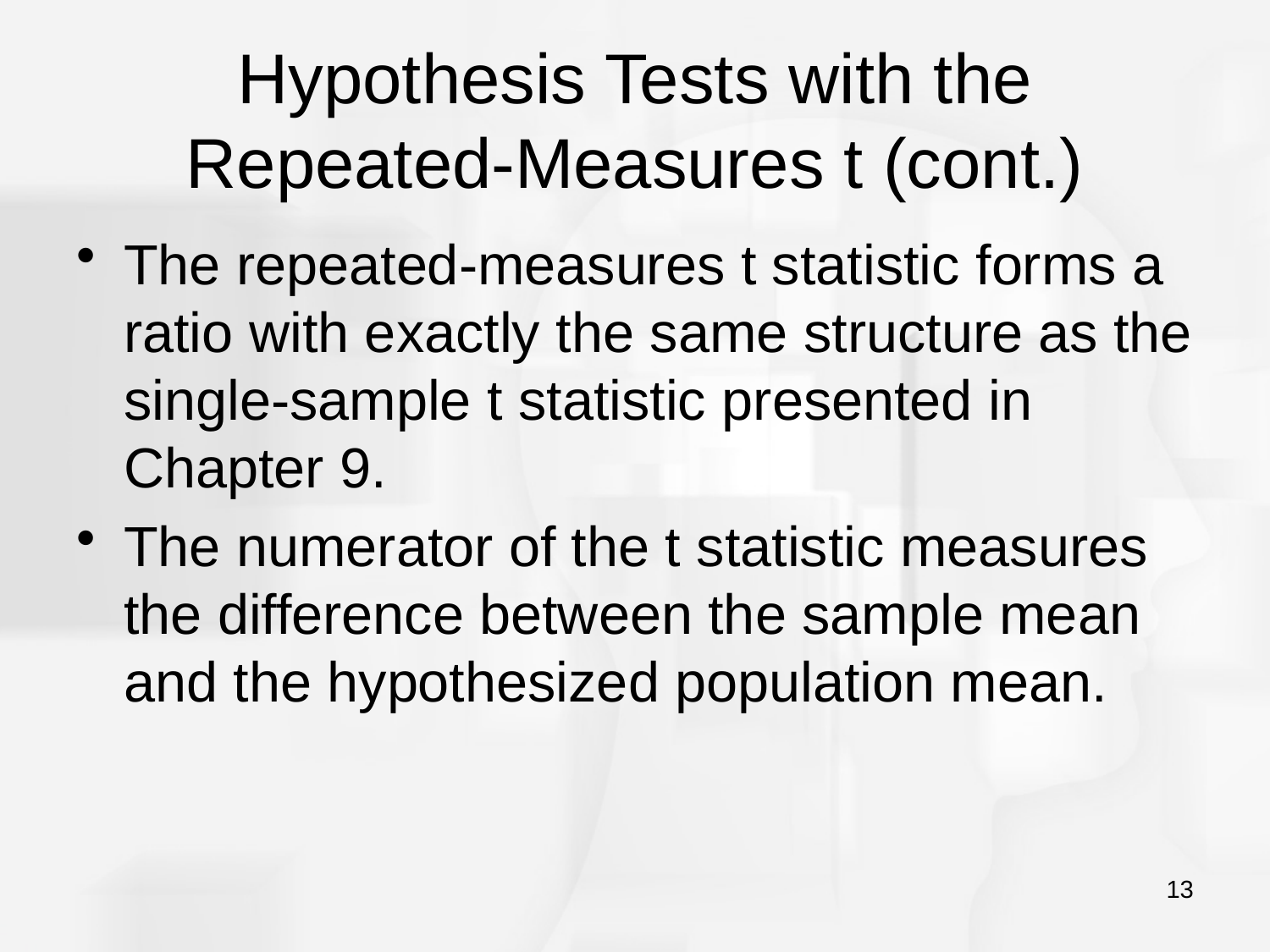

# Hypothesis Tests with the Repeated-Measures t (cont.)
The repeated-measures t statistic forms a ratio with exactly the same structure as the single-sample t statistic presented in Chapter 9.
The numerator of the t statistic measures the difference between the sample mean and the hypothesized population mean.
13